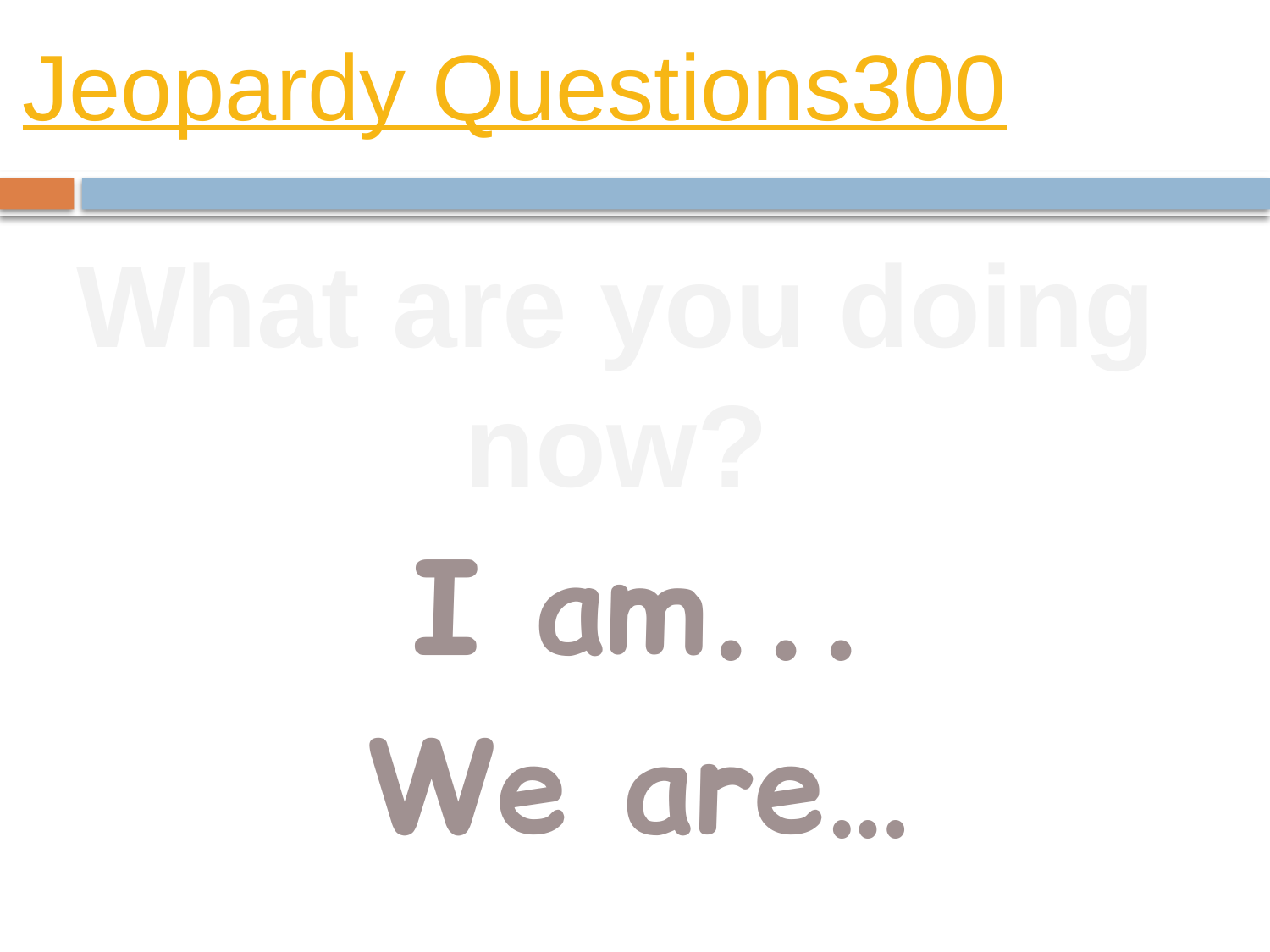

# Jeopardy Questions300
What are you doing now?
I am...
We are…